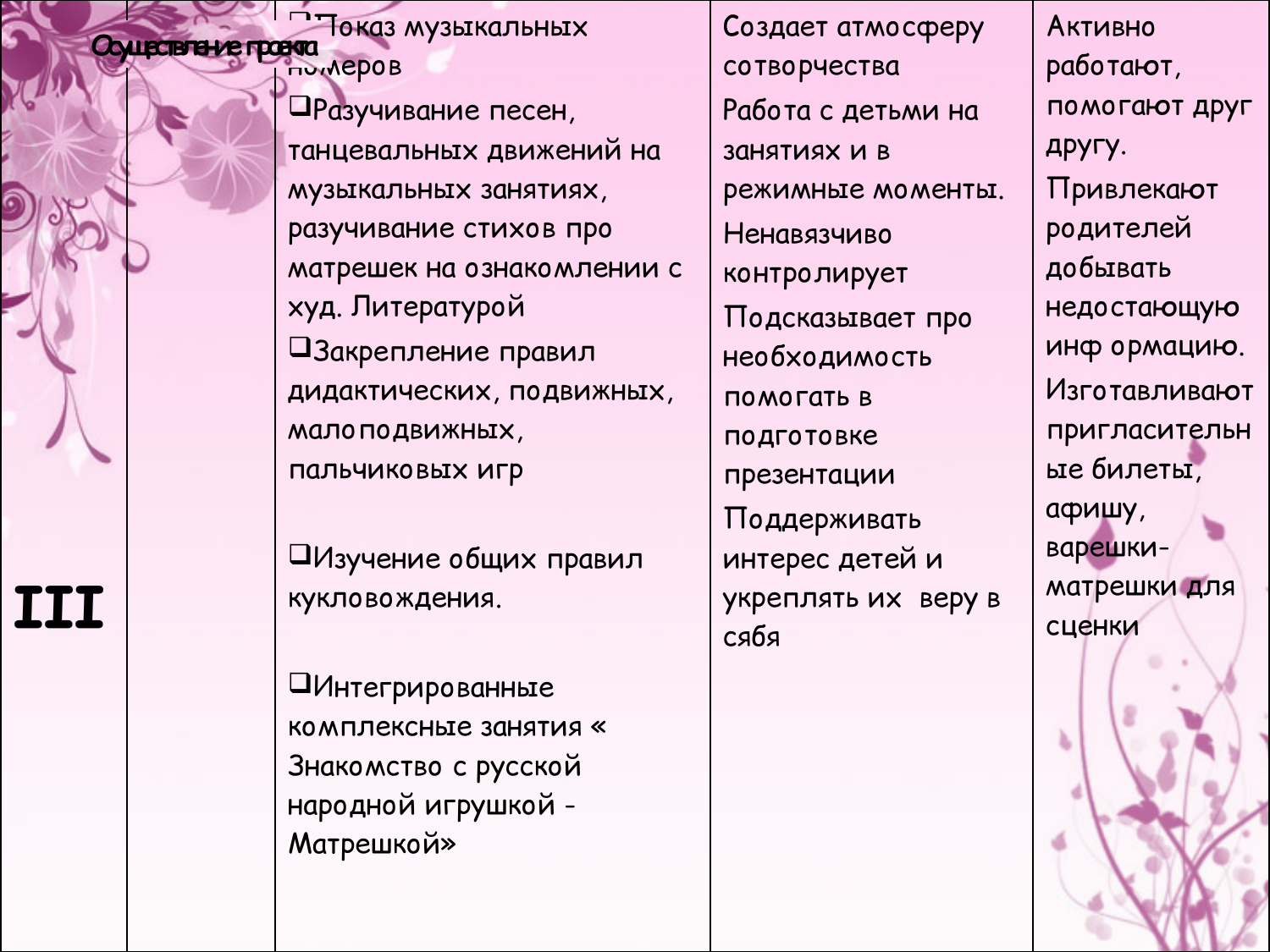

| III |  | Показ музыкальных номеров Разучивание песен, танцевальных движений на музыкальных занятиях, разучивание стихов про матрешек на ознакомлении с худ. Литературой Закрепление правил дидактических, подвижных, малоподвижных, пальчиковых игр Изучение общих правил кукловождения. Интегрированные комплексные занятия « Знакомство с русской народной игрушкой - Матрешкой» | Создает атмосферу сотворчества Работа с детьми на занятиях и в режимные моменты. Ненавязчиво контролирует Подсказывает про необходимость помогать в подготовке презентации Поддерживать интерес детей и укреплять их веру в сябя | Активно работают, помогают друг другу. Привлекают родителей добывать недостающую инф ормацию. Изготавливают пригласительные билеты, афишу, варешки-матрешки для сценки |
| --- | --- | --- | --- | --- |
Осуществление проекта